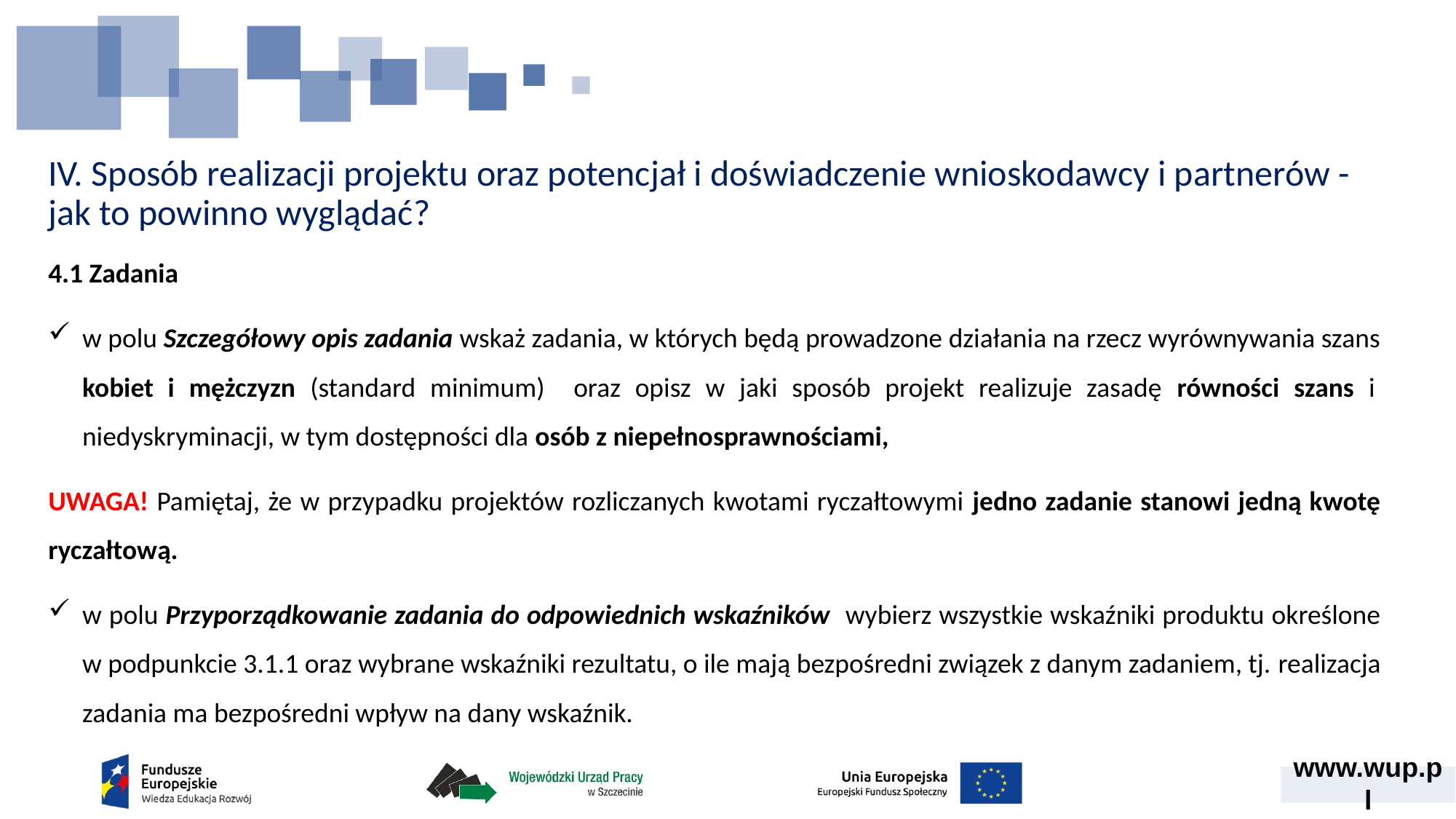

# IV. Sposób realizacji projektu oraz potencjał i doświadczenie wnioskodawcy i partnerów - jak to powinno wyglądać?
4.1 Zadania
w polu Szczegółowy opis zadania wskaż zadania, w których będą prowadzone działania na rzecz wyrównywania szans kobiet i mężczyzn (standard minimum)  oraz opisz w jaki sposób projekt realizuje zasadę równości szans i  niedyskryminacji, w tym dostępności dla osób z niepełnosprawnościami,
UWAGA! Pamiętaj, że w przypadku projektów rozliczanych kwotami ryczałtowymi jedno zadanie stanowi jedną kwotę ryczałtową.
w polu Przyporządkowanie zadania do odpowiednich wskaźników  wybierz wszystkie wskaźniki produktu określone w podpunkcie 3.1.1 oraz wybrane wskaźniki rezultatu, o ile mają bezpośredni związek z danym zadaniem, tj. realizacja zadania ma bezpośredni wpływ na dany wskaźnik.